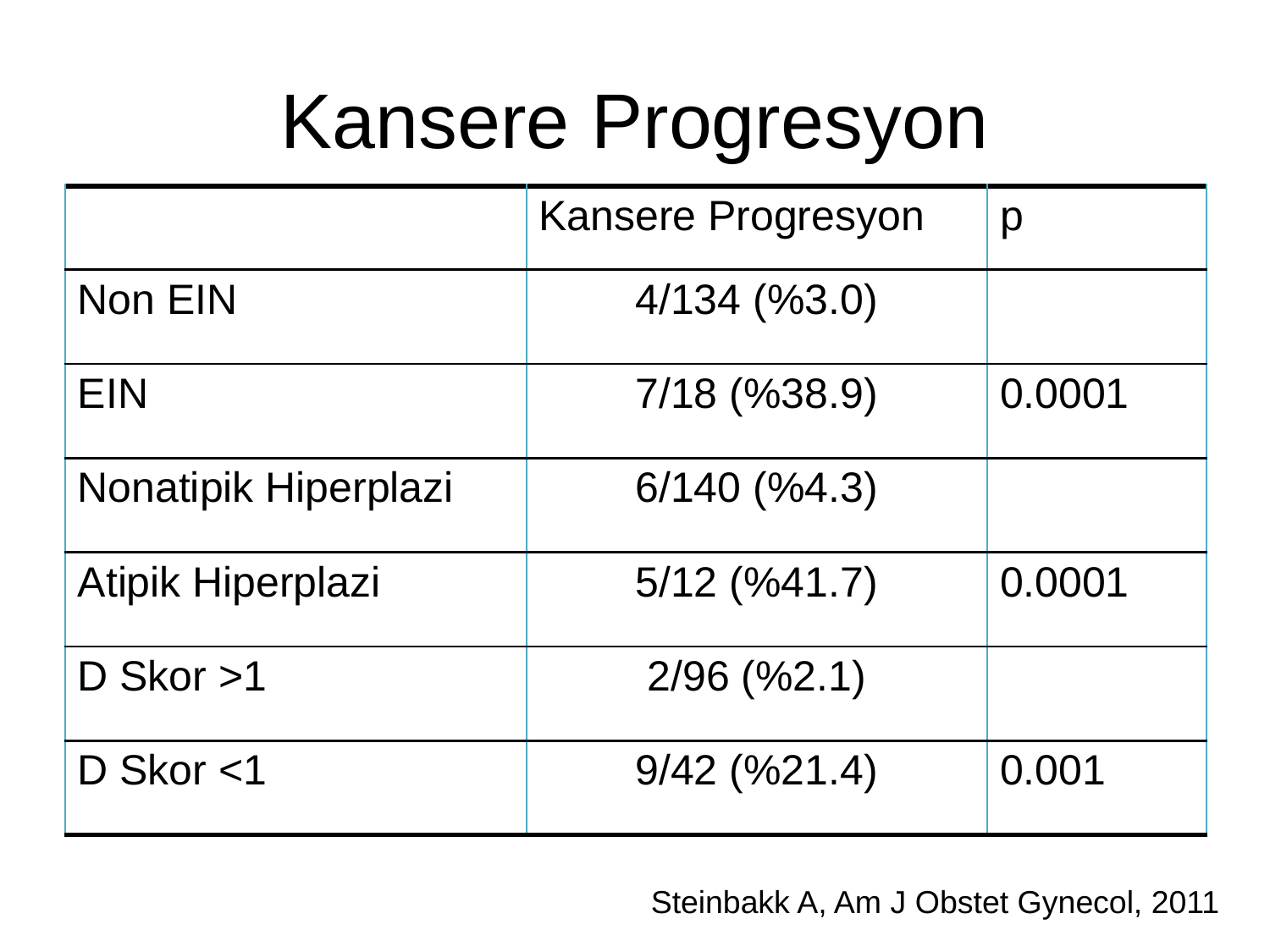

# Kansere Progresyon
|  | Kansere Progresyon | p |
| --- | --- | --- |
| Non EIN | 4/134 (%3.0) |  |
| EIN | 7/18 (%38.9) | 0.0001 |
| Nonatipik Hiperplazi | 6/140 (%4.3) |  |
| Atipik Hiperplazi | 5/12 (%41.7) | 0.0001 |
| D Skor >1 | 2/96 (%2.1) |  |
| D Skor <1 | 9/42 (%21.4) | 0.001 |
Steinbakk A, Am J Obstet Gynecol, 2011